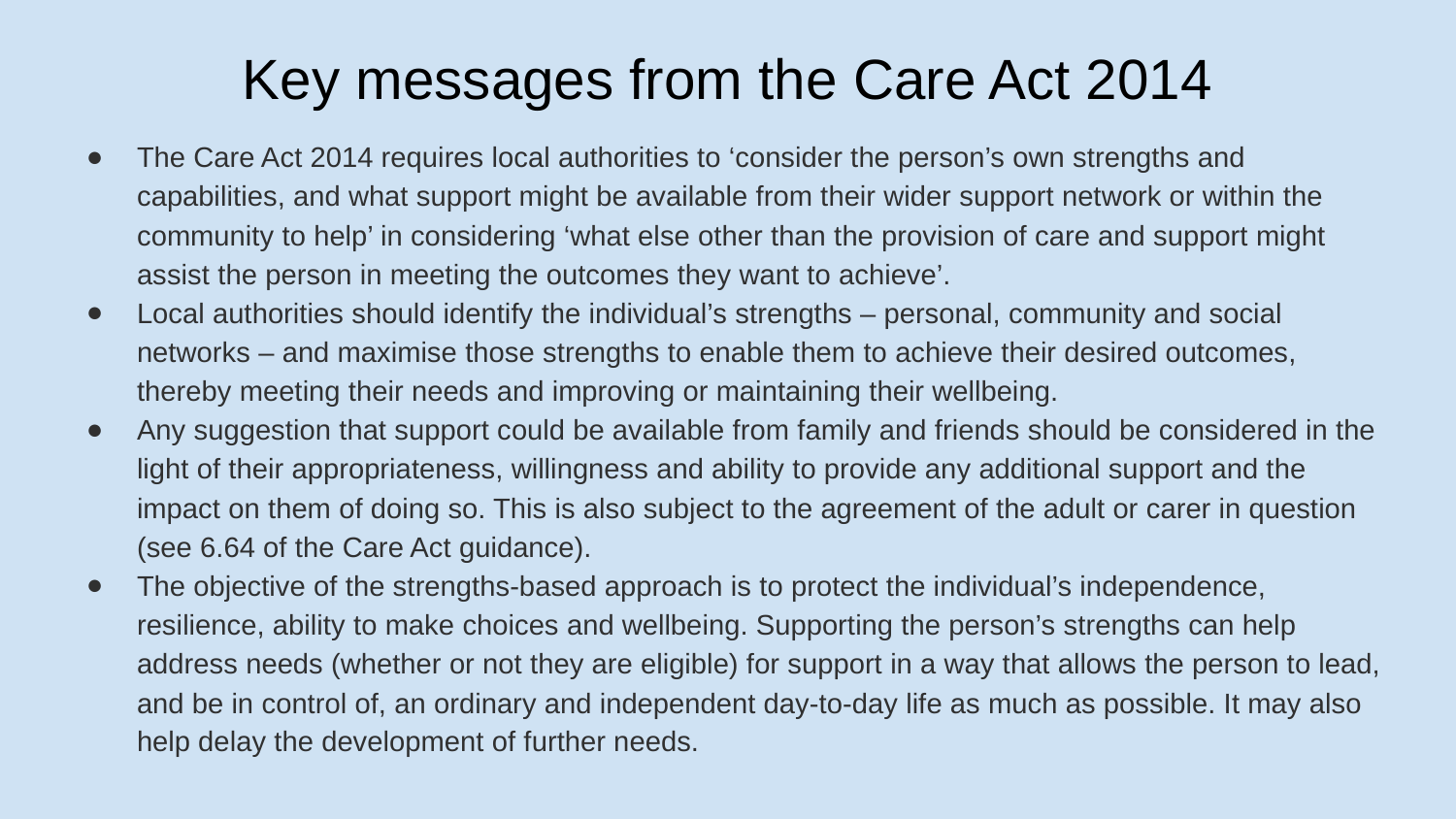

# Key messages from the Care Act 2014
The Care Act 2014 requires local authorities to ‘consider the person’s own strengths and capabilities, and what support might be available from their wider support network or within the community to help’ in considering ‘what else other than the provision of care and support might assist the person in meeting the outcomes they want to achieve’.
Local authorities should identify the individual’s strengths – personal, community and social networks – and maximise those strengths to enable them to achieve their desired outcomes, thereby meeting their needs and improving or maintaining their wellbeing.
Any suggestion that support could be available from family and friends should be considered in the light of their appropriateness, willingness and ability to provide any additional support and the impact on them of doing so. This is also subject to the agreement of the adult or carer in question (see 6.64 of the Care Act guidance).
The objective of the strengths-based approach is to protect the individual’s independence, resilience, ability to make choices and wellbeing. Supporting the person’s strengths can help address needs (whether or not they are eligible) for support in a way that allows the person to lead, and be in control of, an ordinary and independent day-to-day life as much as possible. It may also help delay the development of further needs.